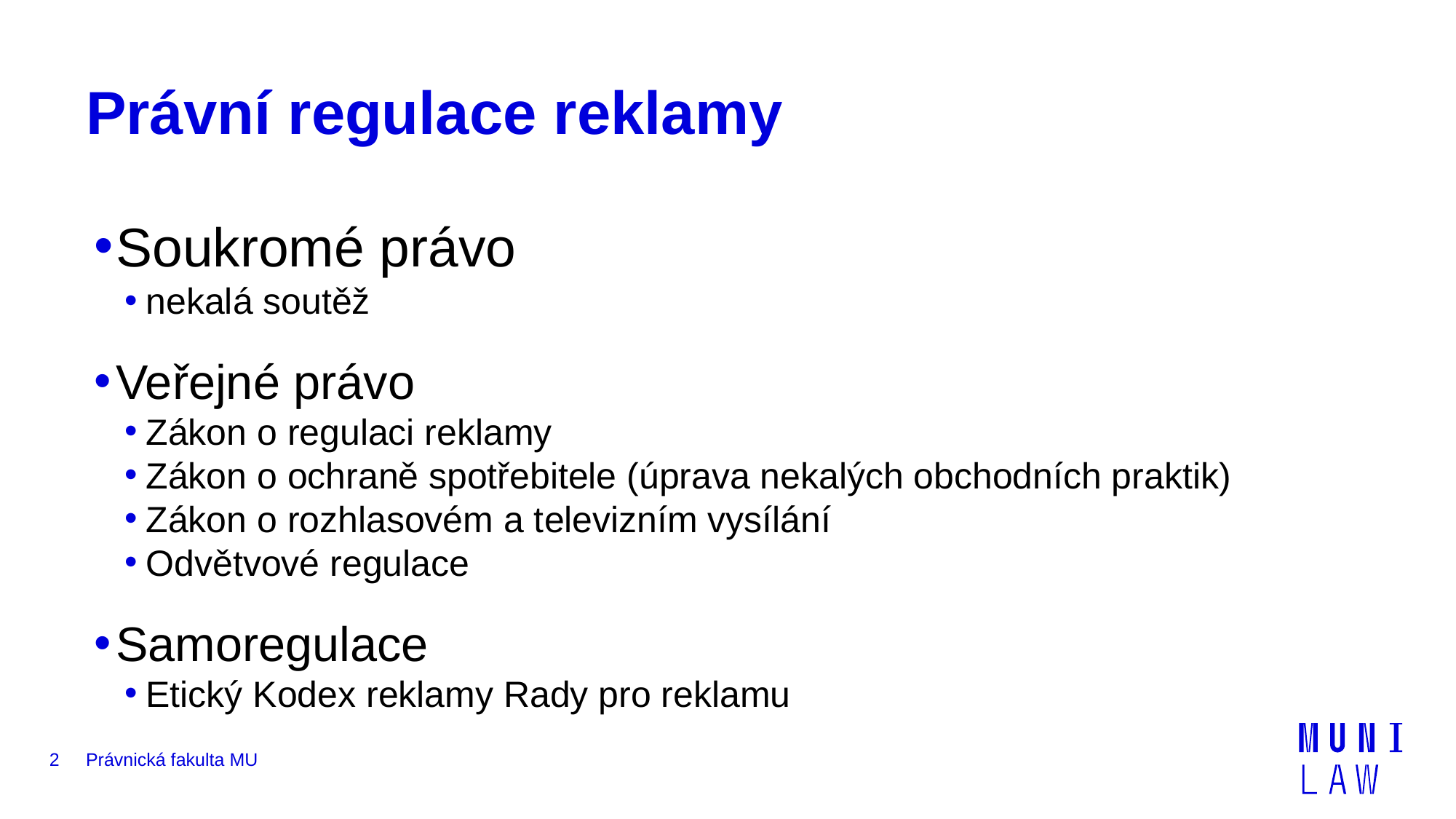

# Právní regulace reklamy
Soukromé právo
nekalá soutěž
Veřejné právo
Zákon o regulaci reklamy
Zákon o ochraně spotřebitele (úprava nekalých obchodních praktik)
Zákon o rozhlasovém a televizním vysílání
Odvětvové regulace
Samoregulace
Etický Kodex reklamy Rady pro reklamu

2
Právnická fakulta MU